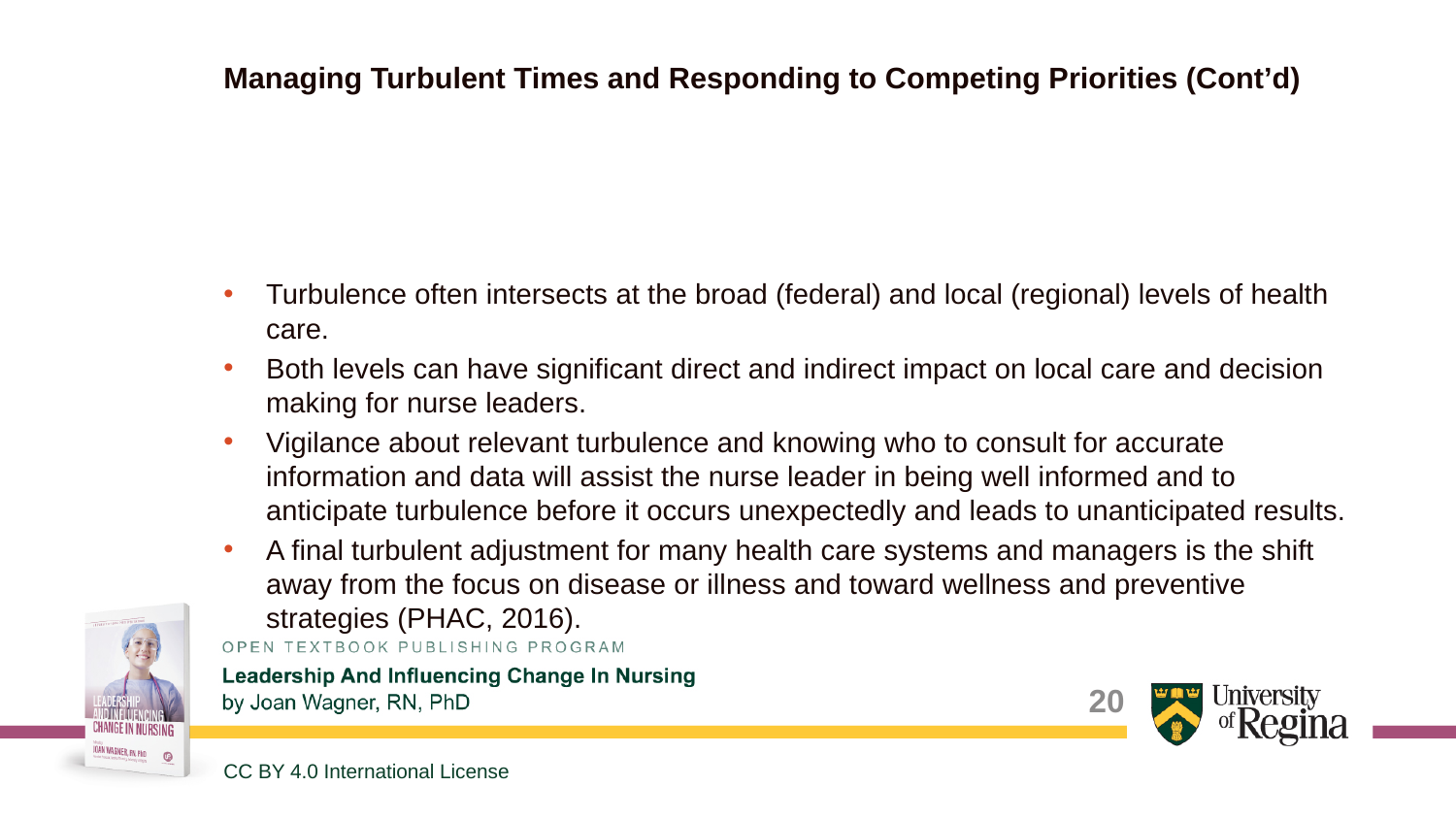

# Managing Turbulent Times and Responding to Competing Priorities (Cont’d)
Turbulence often intersects at the broad (federal) and local (regional) levels of health care.
Both levels can have significant direct and indirect impact on local care and decision making for nurse leaders.
Vigilance about relevant turbulence and knowing who to consult for accurate information and data will assist the nurse leader in being well informed and to anticipate turbulence before it occurs unexpectedly and leads to unanticipated results.
A final turbulent adjustment for many health care systems and managers is the shift away from the focus on disease or illness and toward wellness and preventive strategies (PHAC, 2016).
20
CC BY 4.0 International License